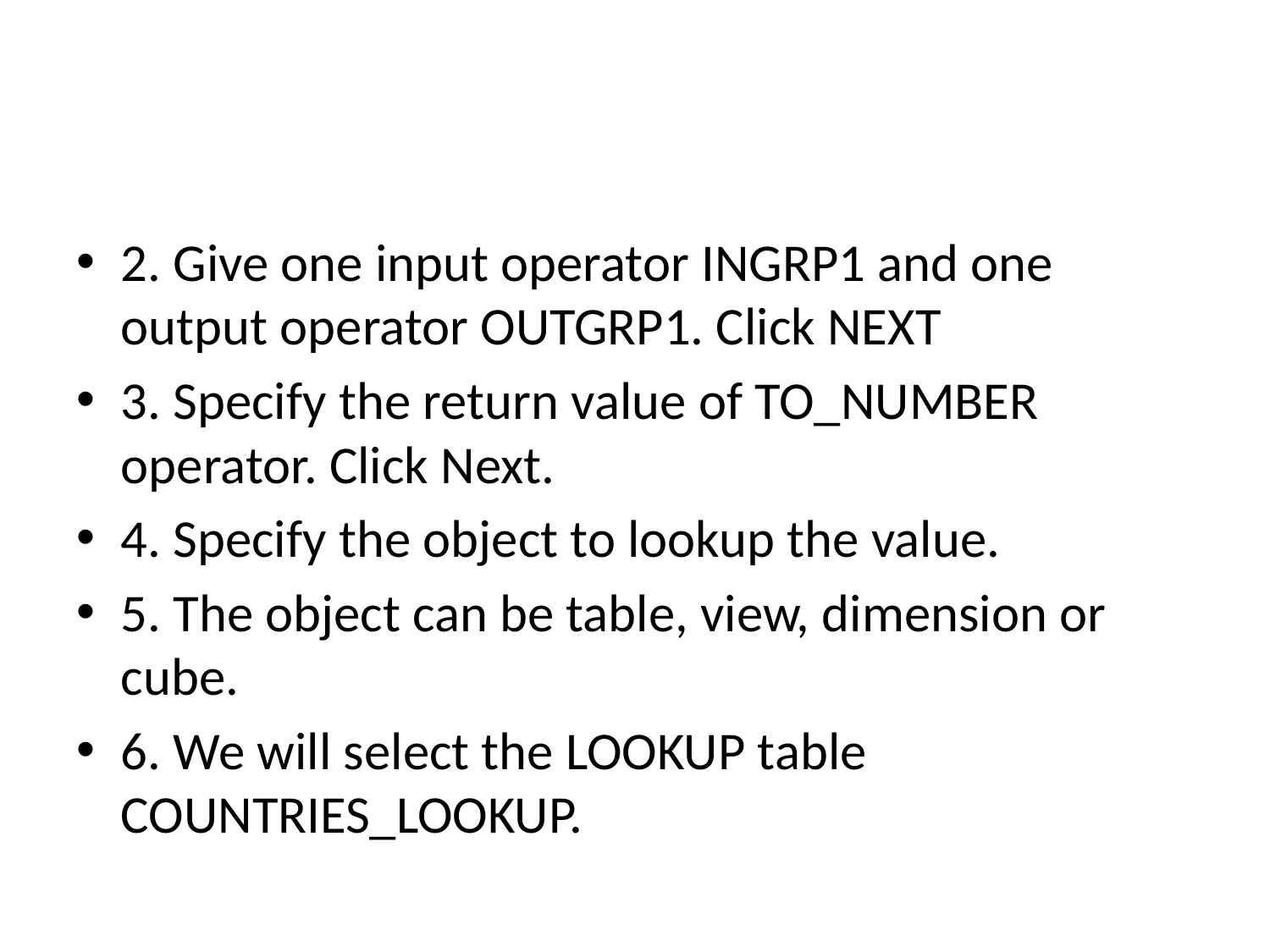

#
2. Give one input operator INGRP1 and one output operator OUTGRP1. Click NEXT
3. Specify the return value of TO_NUMBER operator. Click Next.
4. Specify the object to lookup the value.
5. The object can be table, view, dimension or cube.
6. We will select the LOOKUP table COUNTRIES_LOOKUP.